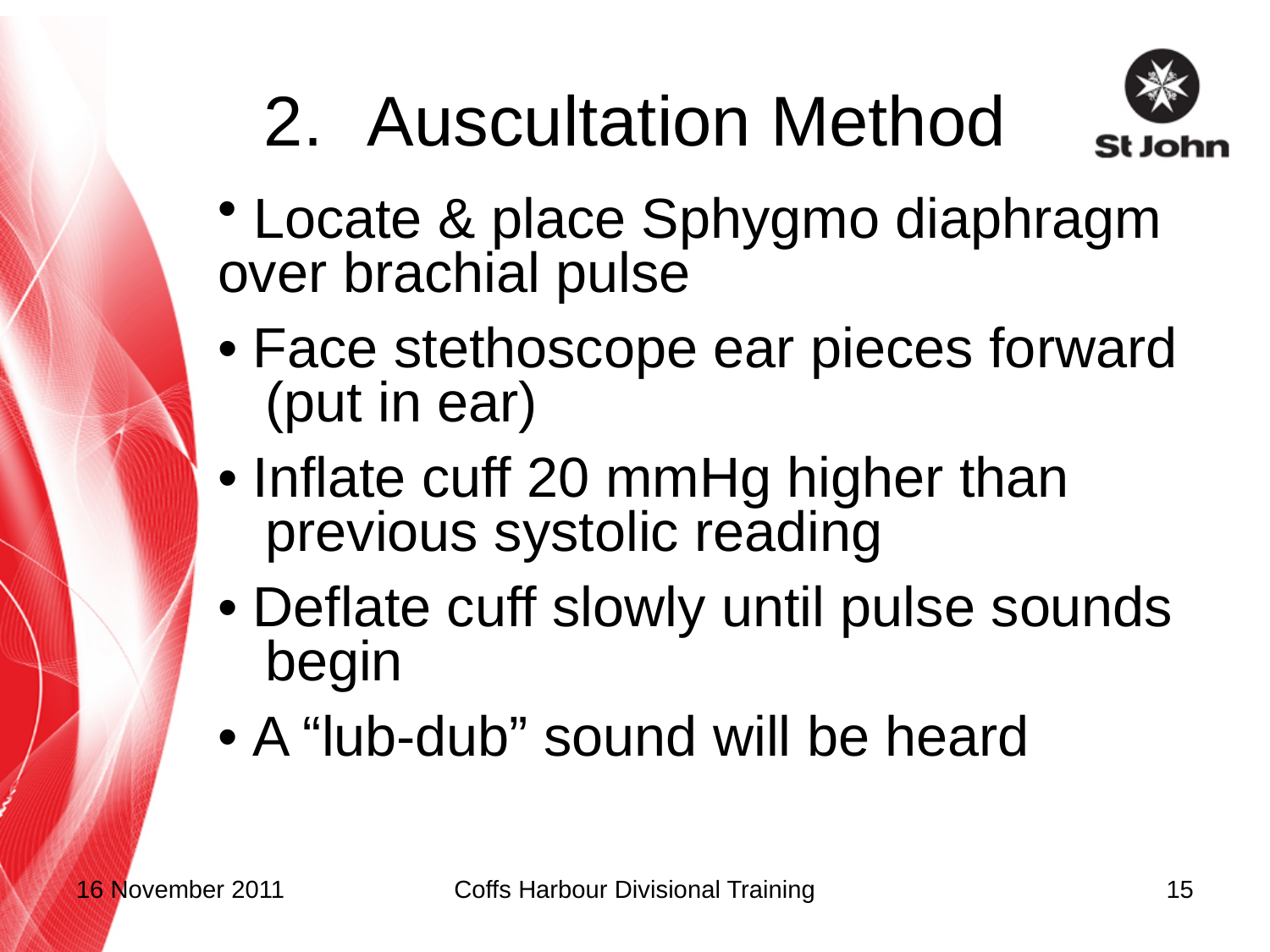

# Auscultation Method
 Locate & place Sphygmo diaphragm over brachial pulse
• Face stethoscope ear pieces forward (put in ear)
• Inflate cuff 20 mmHg higher than previous systolic reading
• Deflate cuff slowly until pulse sounds begin
• A “lub-dub” sound will be heard

16 November 2011
Coffs Harbour Divisional Training
15